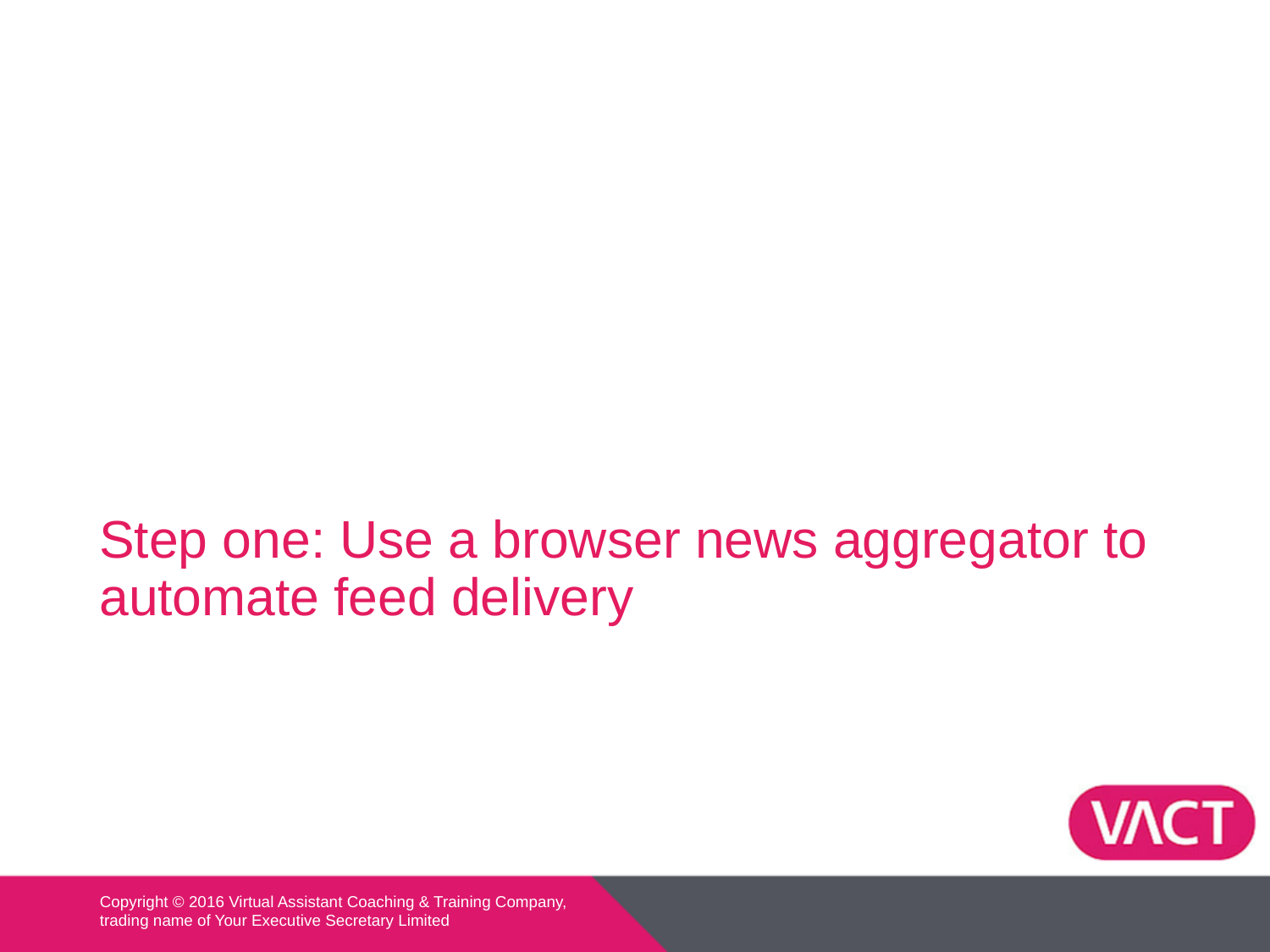

# Step one: Use a browser news aggregator to automate feed delivery